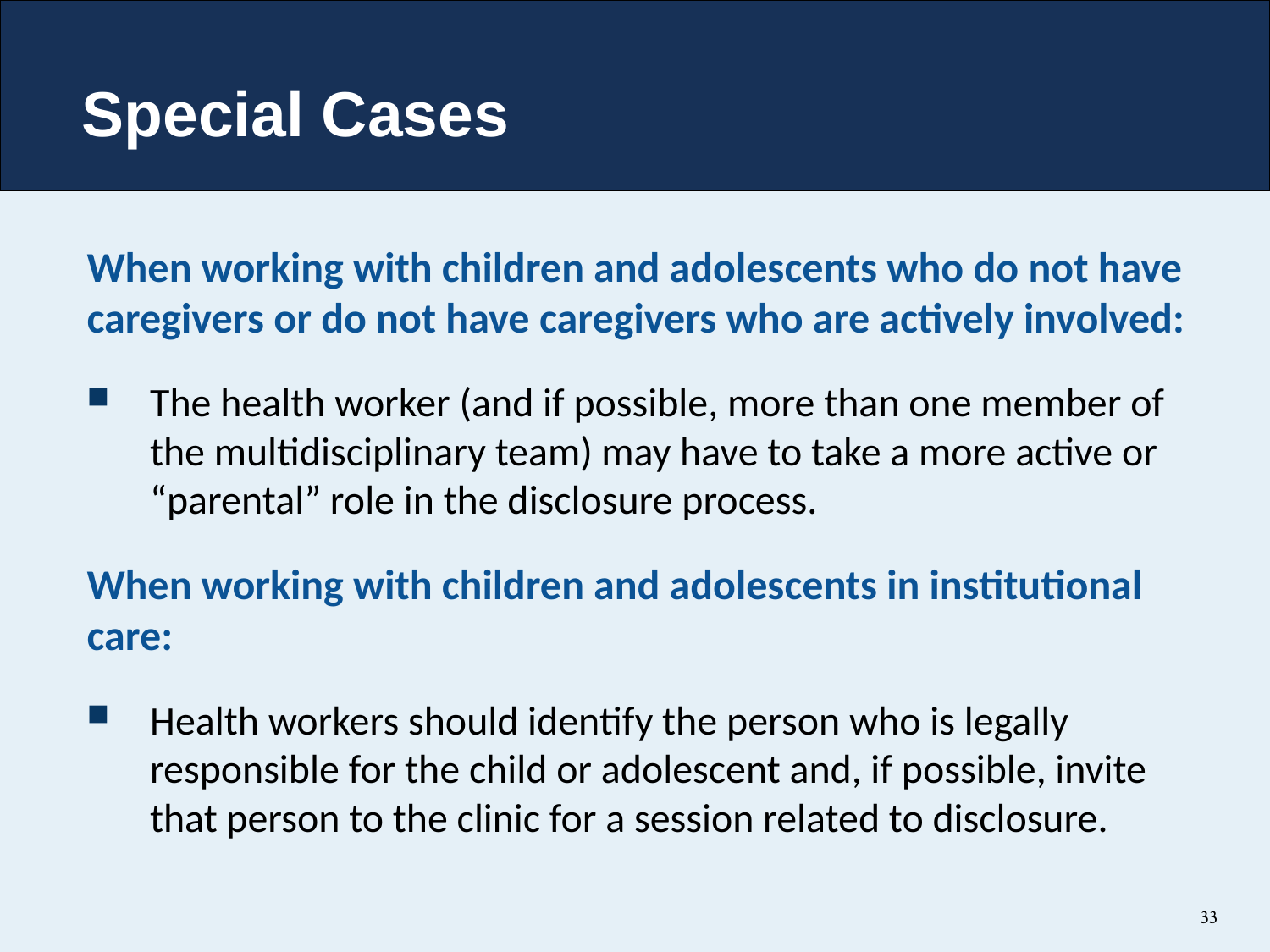

# Special Cases
When working with children and adolescents who do not have caregivers or do not have caregivers who are actively involved:
The health worker (and if possible, more than one member of the multidisciplinary team) may have to take a more active or “parental” role in the disclosure process.
When working with children and adolescents in institutional care:
Health workers should identify the person who is legally responsible for the child or adolescent and, if possible, invite that person to the clinic for a session related to disclosure.
33